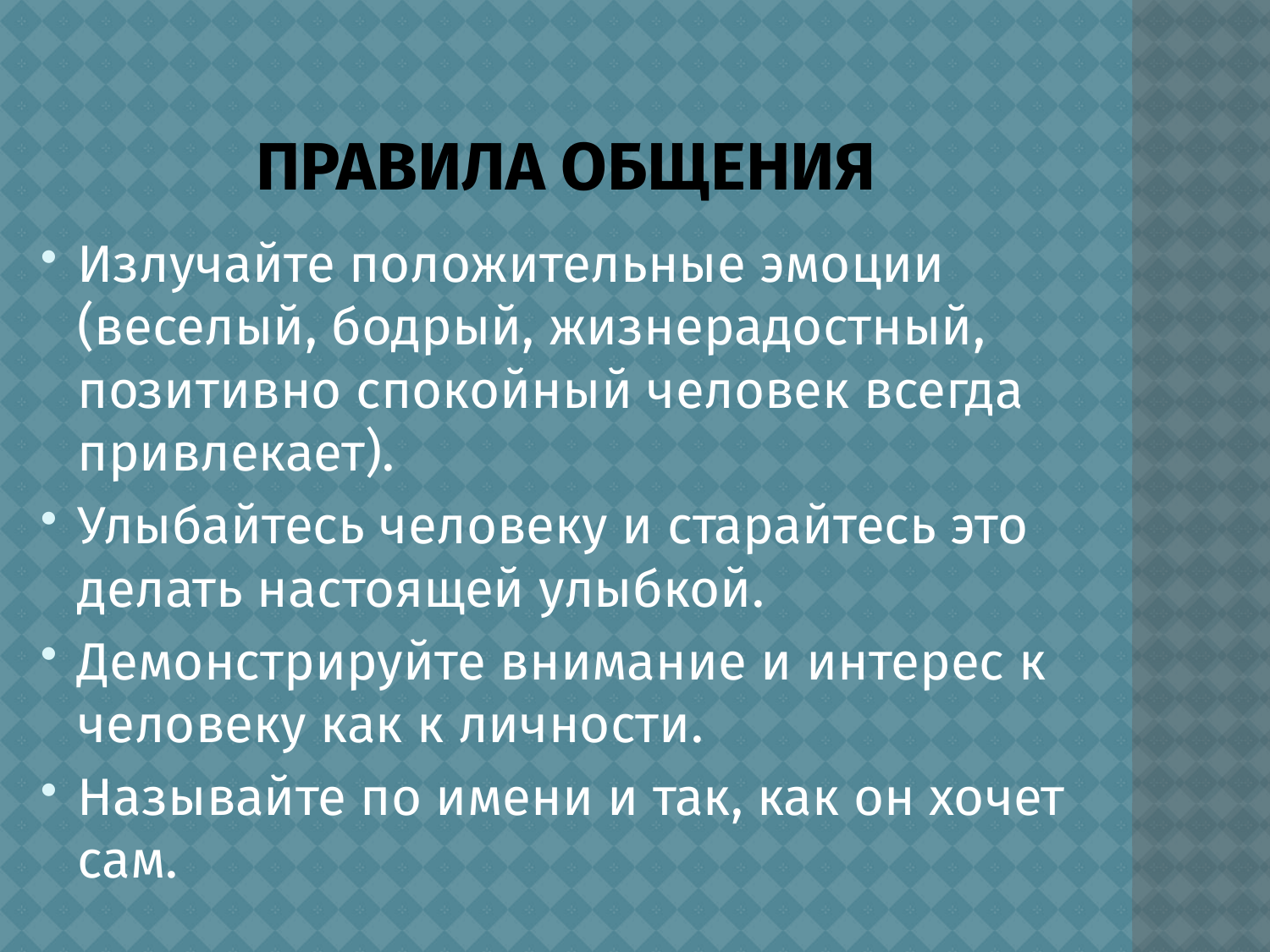

# Правила общения
Излучайте положительные эмоции (веселый, бодрый, жизнерадостный, позитивно спокойный человек всегда привлекает).
Улыбайтесь человеку и старайтесь это делать настоящей улыбкой.
Демонстрируйте внимание и интерес к человеку как к личности.
Называйте по имени и так, как он хочет сам.